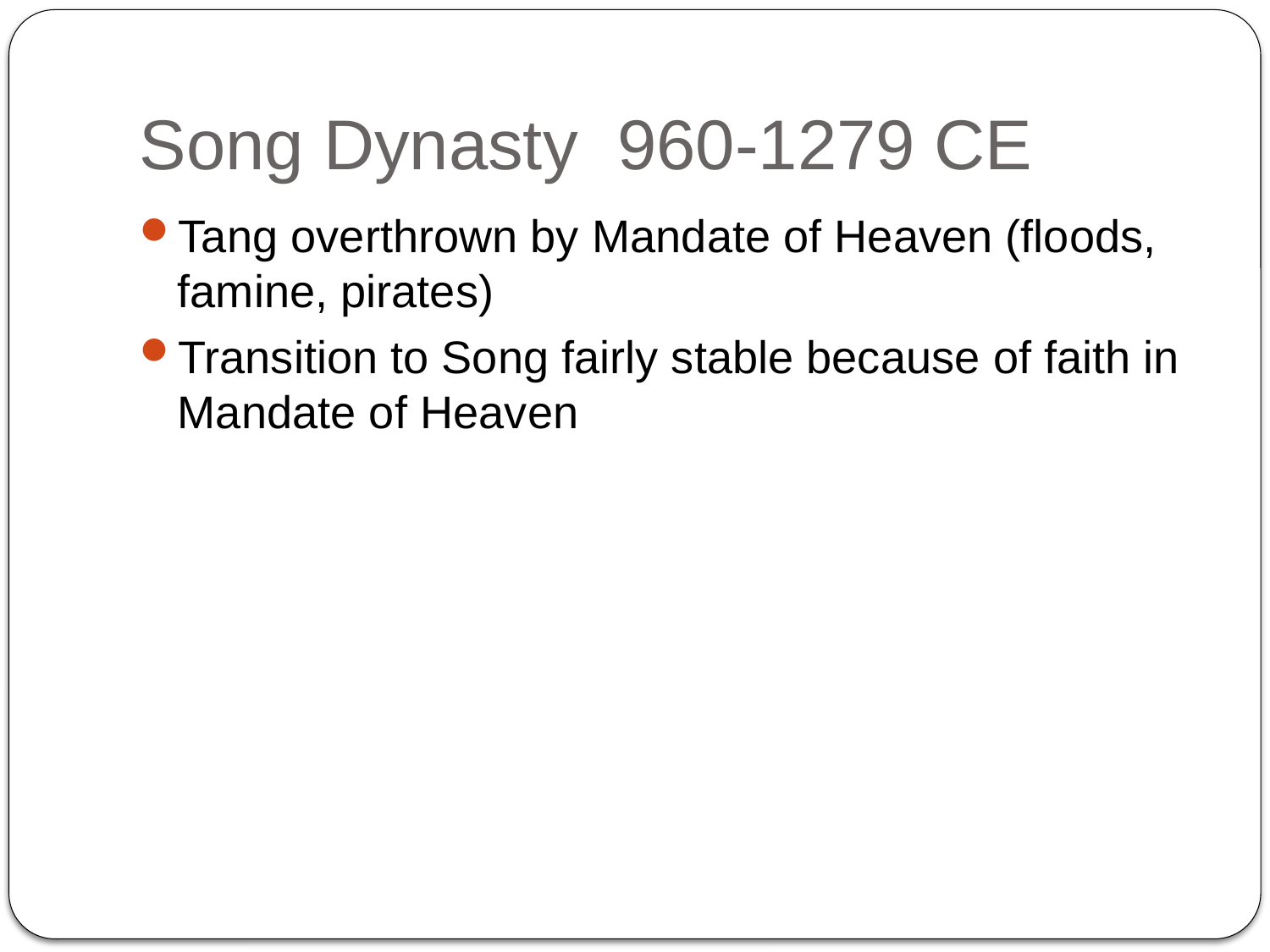

# Song Dynasty  960-1279 CE
Tang overthrown by Mandate of Heaven (floods, famine, pirates)
Transition to Song fairly stable because of faith in Mandate of Heaven